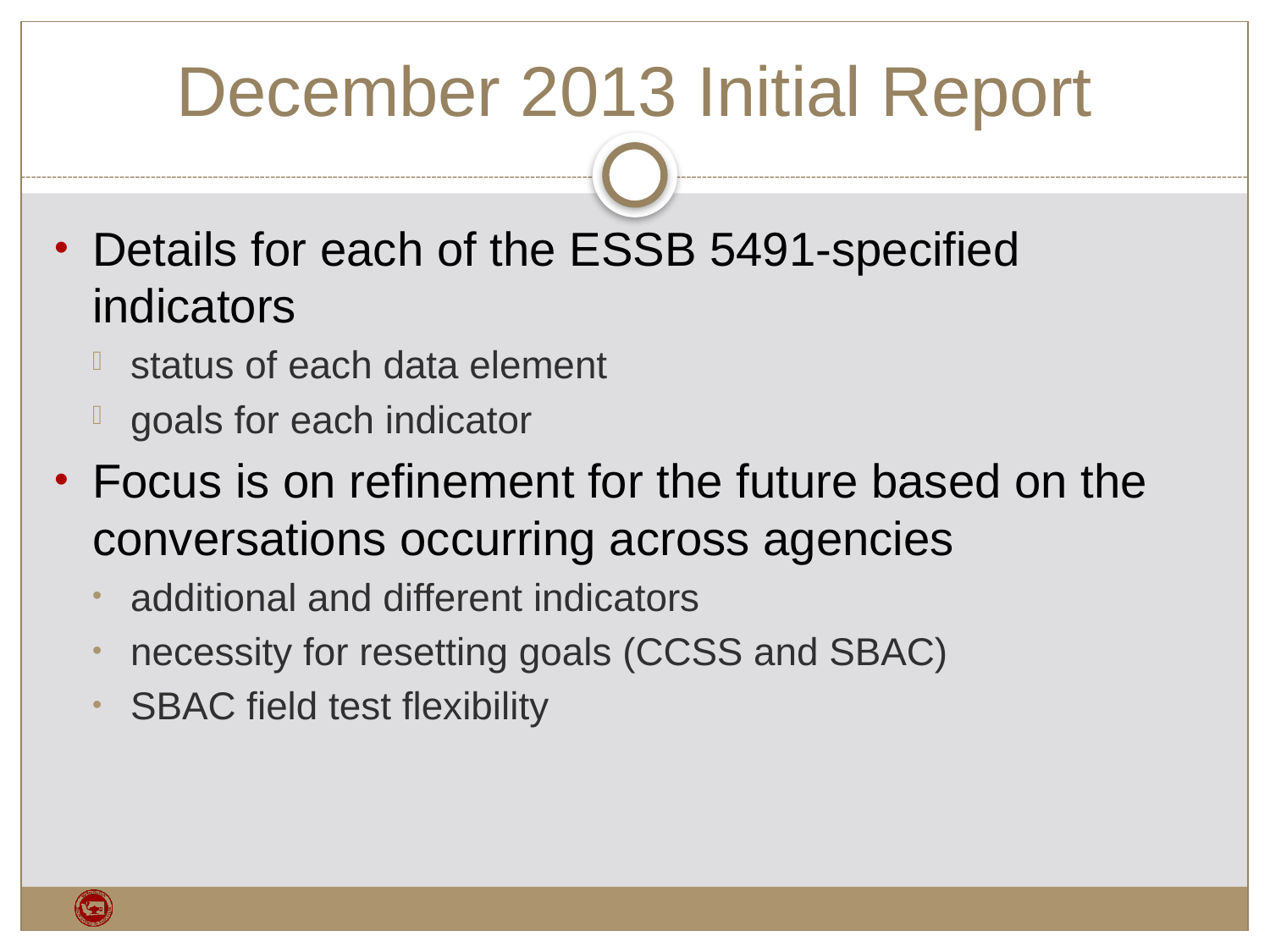

# December 2013 Initial Report
Details for each of the ESSB 5491-specified indicators
status of each data element
goals for each indicator
Focus is on refinement for the future based on the conversations occurring across agencies
additional and different indicators
necessity for resetting goals (CCSS and SBAC)
SBAC field test flexibility